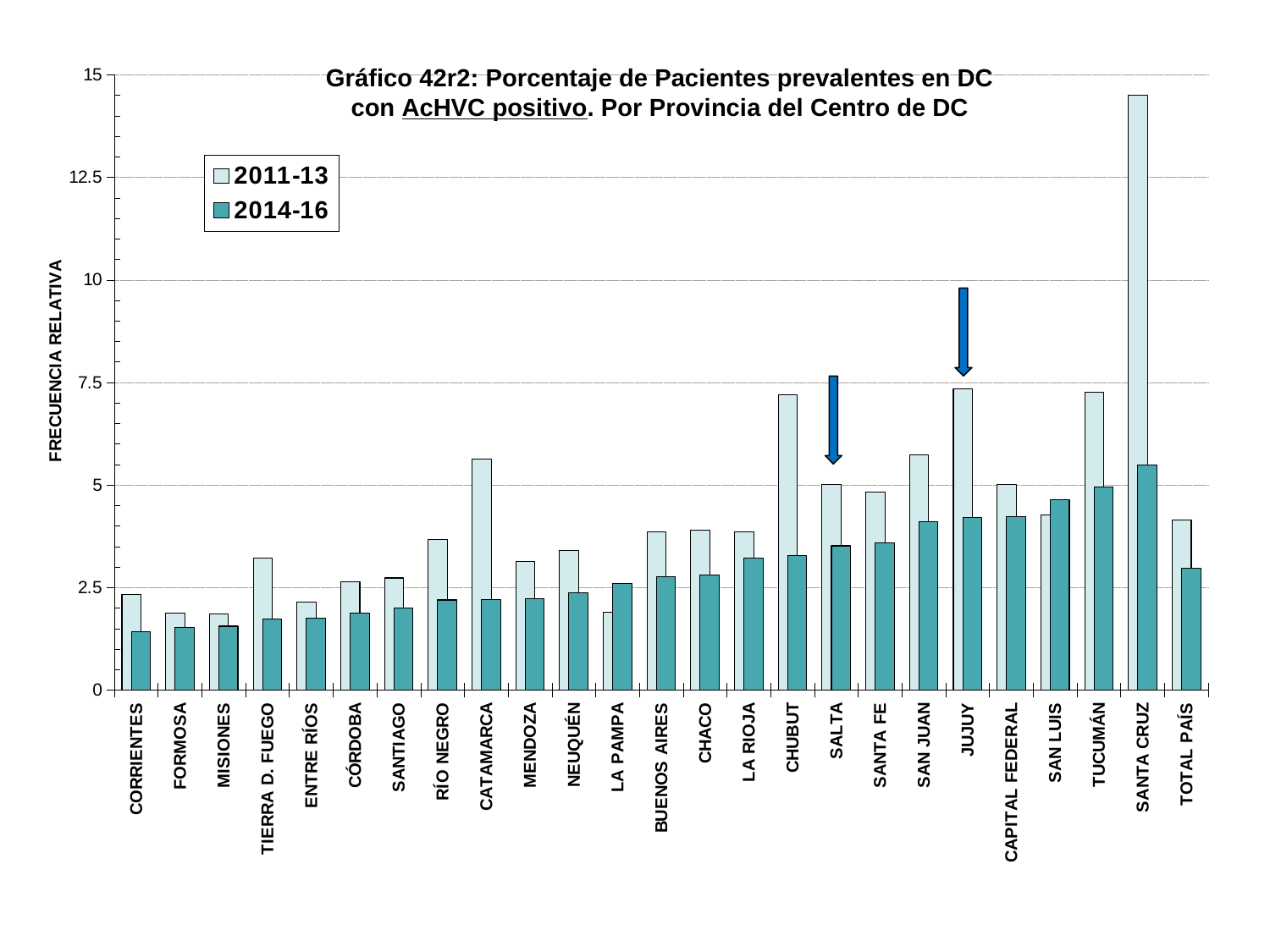

### Chart

| Category | 2011-13 | 2014-16 |
|---|---|---|
| CORRIENTES | 2.335 | 1.43 |
| FORMOSA | 1.884 | 1.527 |
| MISIONES | 1.858 | 1.557 |
| TIERRA D. FUEGO | 3.226 | 1.724 |
| ENTRE RÍOS | 2.15 | 1.76 |
| CÓRDOBA | 2.645 | 1.883 |
| SANTIAGO | 2.734 | 2.002 |
| RÍO NEGRO | 3.679 | 2.197 |
| CATAMARCA | 5.626 | 2.213 |
| MENDOZA | 3.142 | 2.227 |
| NEUQUÉN | 3.402 | 2.373 |
| LA PAMPA | 1.896 | 2.606 |
| BUENOS AIRES | 3.86 | 2.765 |
| CHACO | 3.89 | 2.814 |
| LA RIOJA | 3.854 | 3.212 |
| CHUBUT | 7.196 | 3.283 |
| SALTA | 5.005 | 3.517 |
| SANTA FE | 4.834 | 3.589 |
| SAN JUAN | 5.741 | 4.105 |
| JUJUY | 7.35 | 4.21 |
| CAPITAL FEDERAL | 5.007 | 4.222 |
| SAN LUIS | 4.273 | 4.646 |
| TUCUMÁN | 7.271 | 4.955 |
| SANTA CRUZ | 14.508 | 5.482 |
| TOTAL PAÍS | 4.139 | 2.962 |
Gráfico 42r2: Porcentaje de Pacientes prevalentes en DC con AcHVC positivo. Por Provincia del Centro de DC